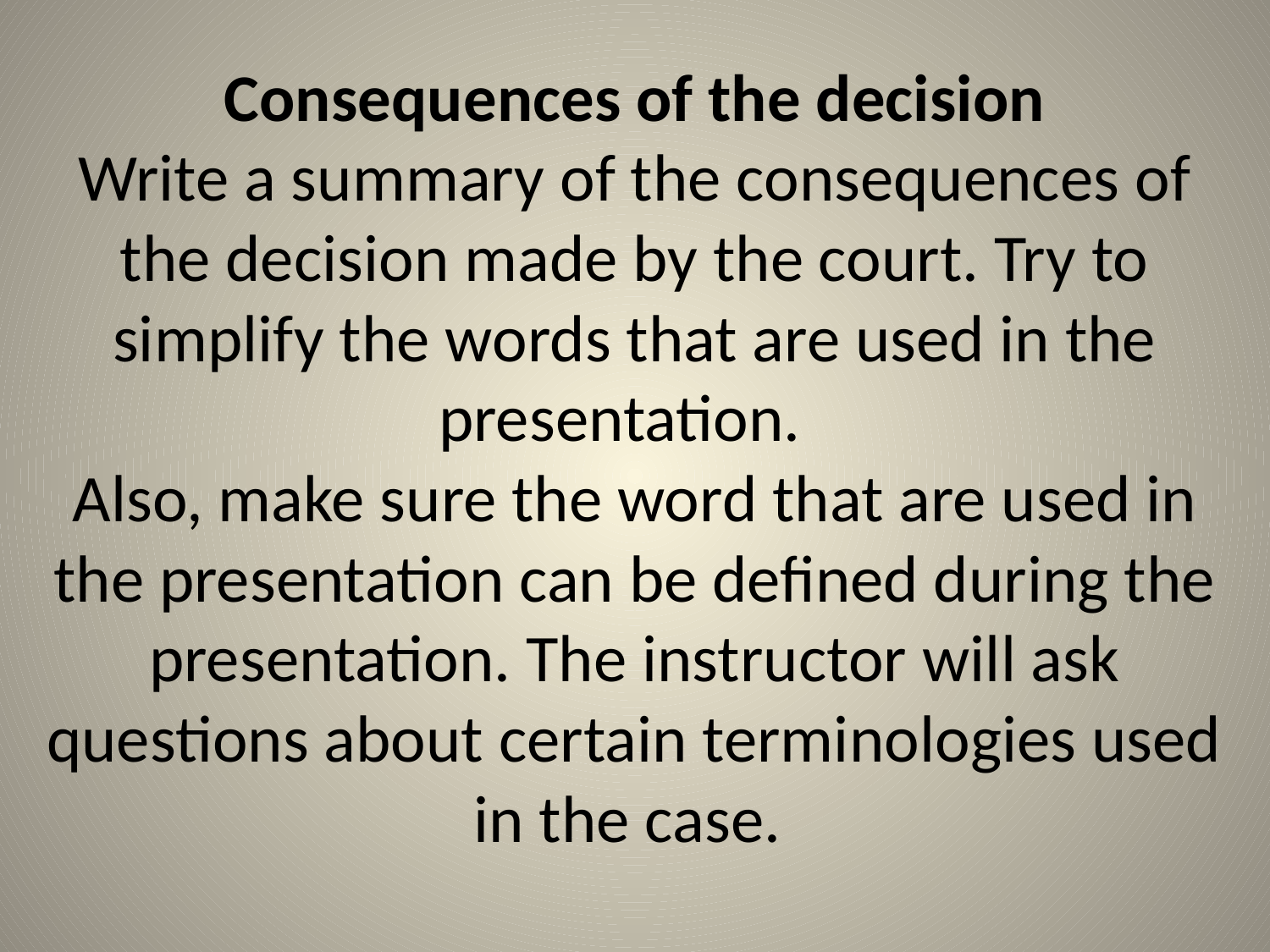

# Consequences of the decision Write a summary of the consequences of the decision made by the court. Try to simplify the words that are used in the presentation. Also, make sure the word that are used in the presentation can be defined during the presentation. The instructor will ask questions about certain terminologies used in the case.